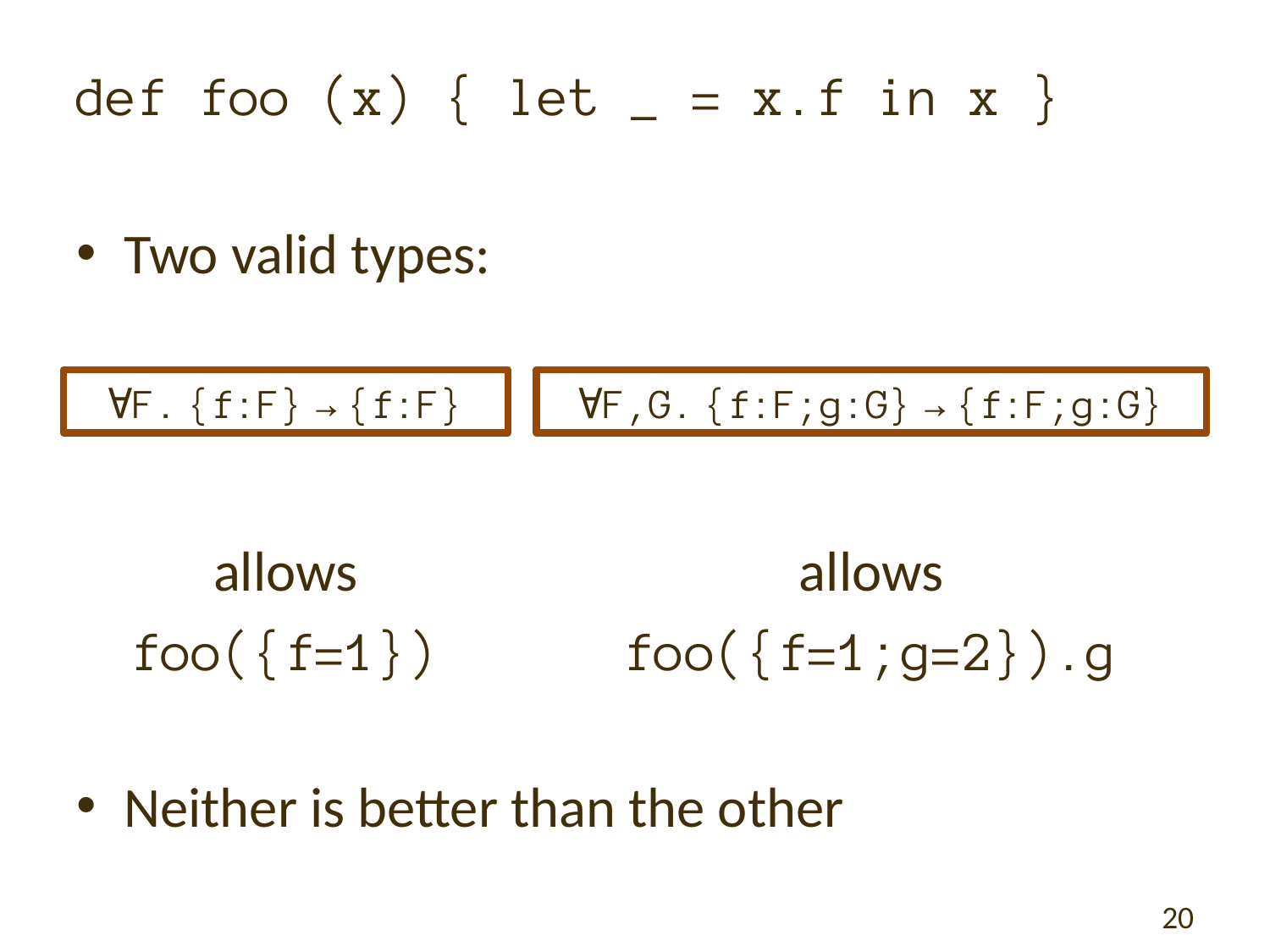

def foo (x) { let _ = x.f in x }

Two valid types:

Neither is better than the other

∀F. {f:F} → {f:F}
∀F,G. {f:F;g:G} → {f:F;g:G}
allows
foo({f=1})
allows
foo({f=1;g=2}).g
20